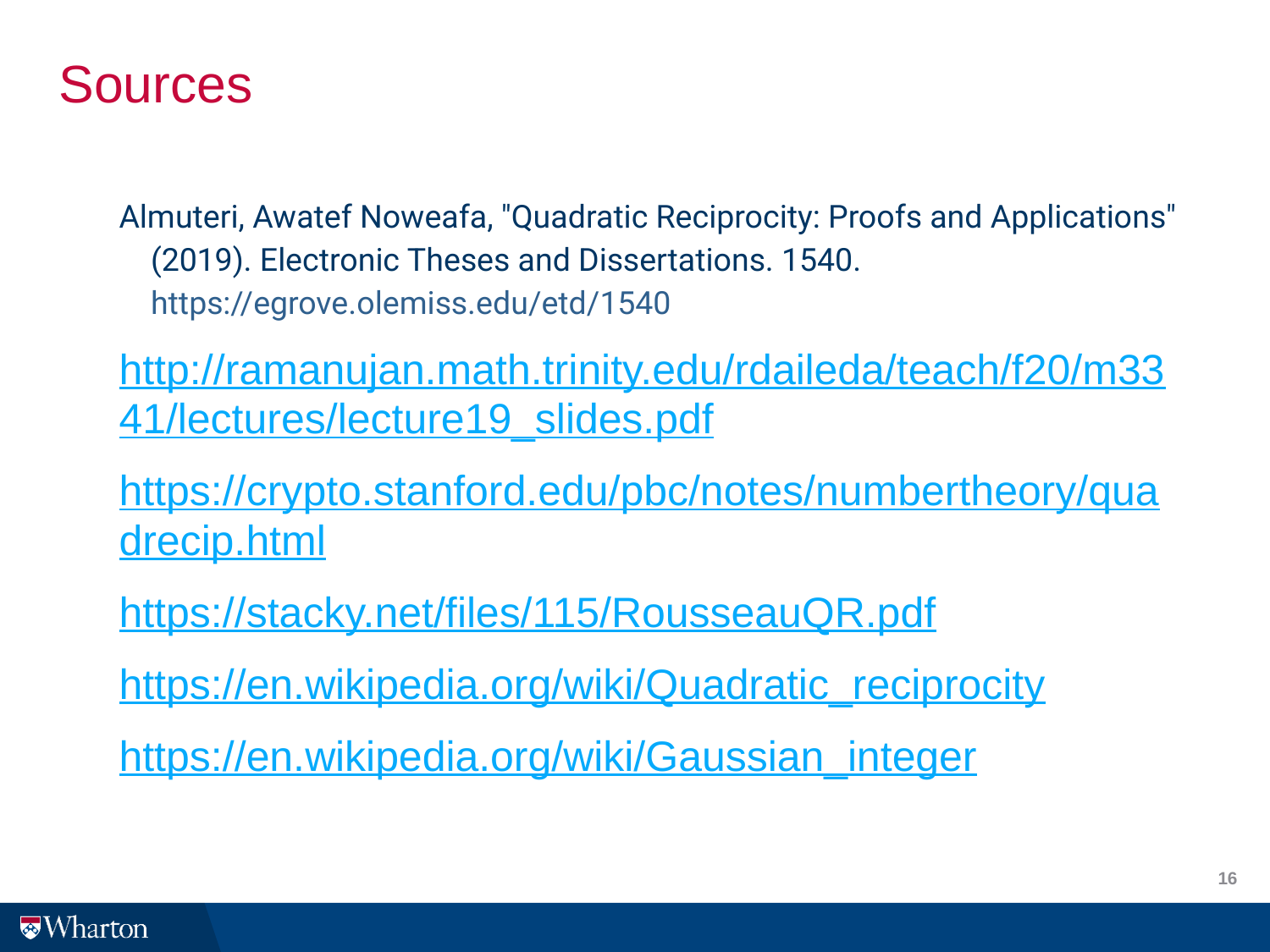

# Sources
Almuteri, Awatef Noweafa, "Quadratic Reciprocity: Proofs and Applications" (2019). Electronic Theses and Dissertations. 1540.
https://egrove.olemiss.edu/etd/1540
http://ramanujan.math.trinity.edu/rdaileda/teach/f20/m3341/lectures/lecture19_slides.pdf
https://crypto.stanford.edu/pbc/notes/numbertheory/quadrecip.html
https://stacky.net/files/115/RousseauQR.pdf
https://en.wikipedia.org/wiki/Quadratic_reciprocity
https://en.wikipedia.org/wiki/Gaussian_integer
16